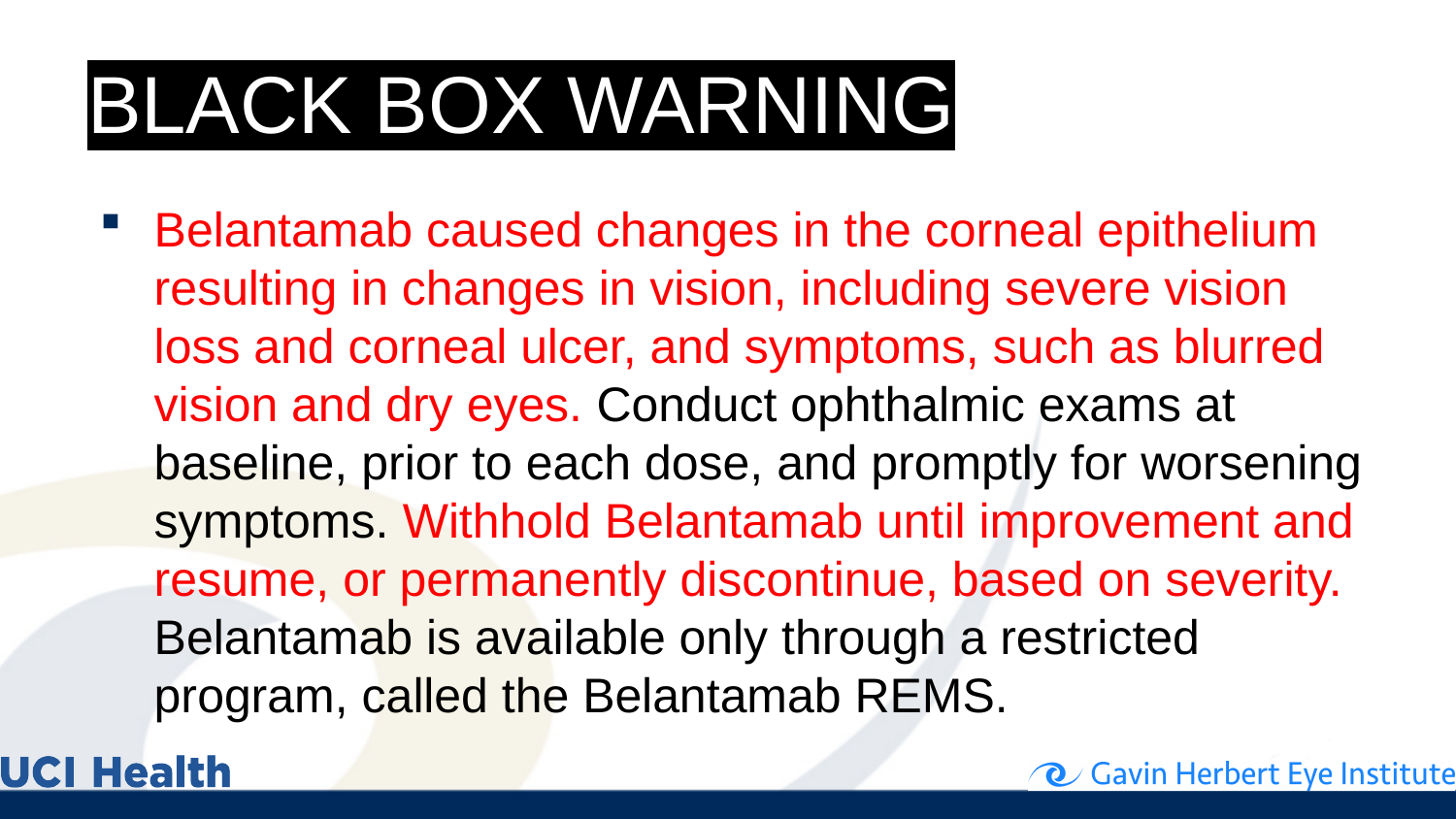

# BLACK BOX WARNING
Belantamab caused changes in the corneal epithelium resulting in changes in vision, including severe vision loss and corneal ulcer, and symptoms, such as blurred vision and dry eyes. Conduct ophthalmic exams at baseline, prior to each dose, and promptly for worsening symptoms. Withhold Belantamab until improvement and resume, or permanently discontinue, based on severity. Belantamab is available only through a restricted program, called the Belantamab REMS.